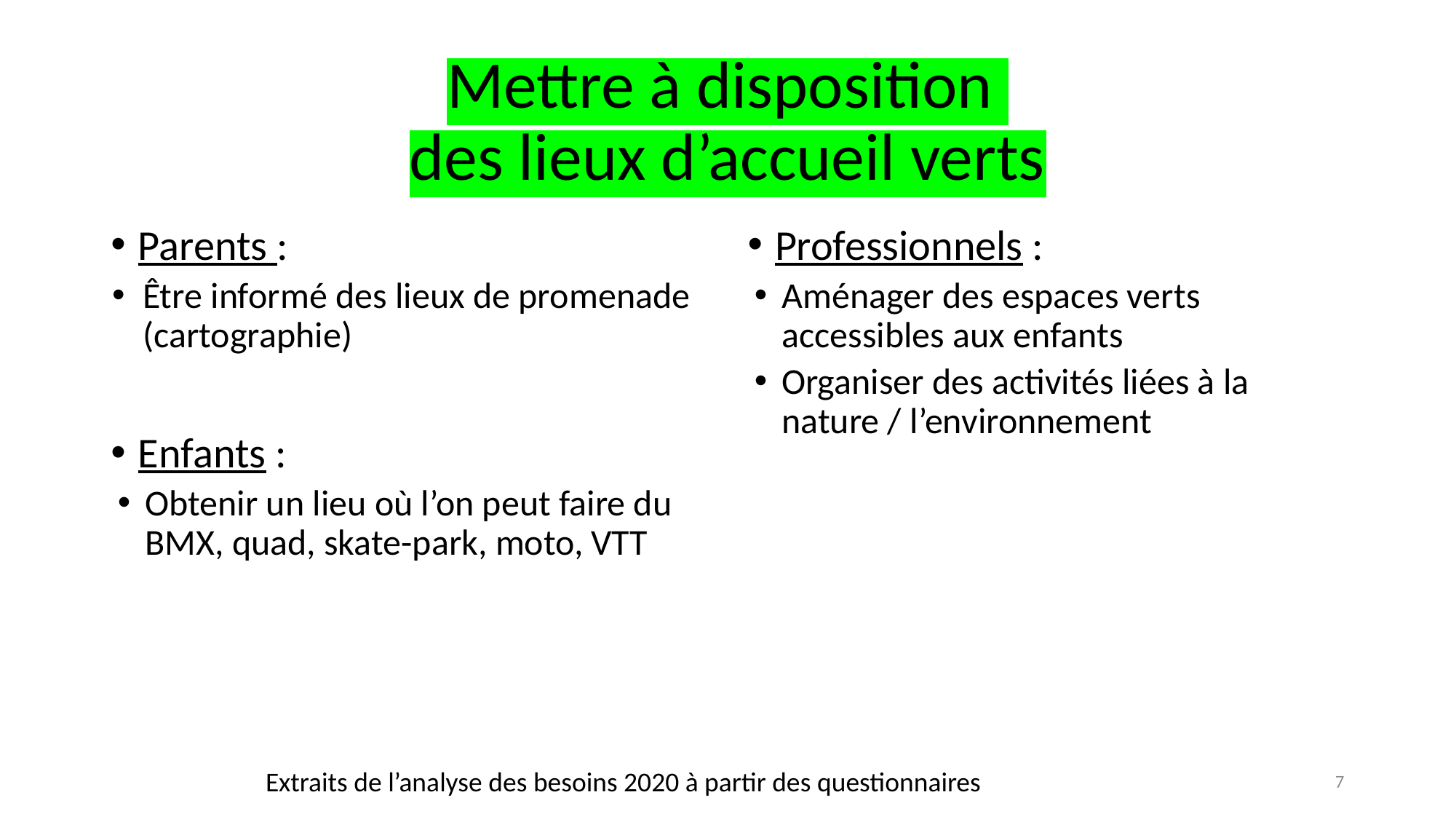

# Mettre à disposition des lieux d’accueil verts
Parents :
Être informé des lieux de promenade (cartographie)

Enfants :
Obtenir un lieu où l’on peut faire du BMX, quad, skate-park, moto, VTT
Professionnels :
Aménager des espaces verts accessibles aux enfants
Organiser des activités liées à la nature / l’environnement

Extraits de l’analyse des besoins 2020 à partir des questionnaires
7